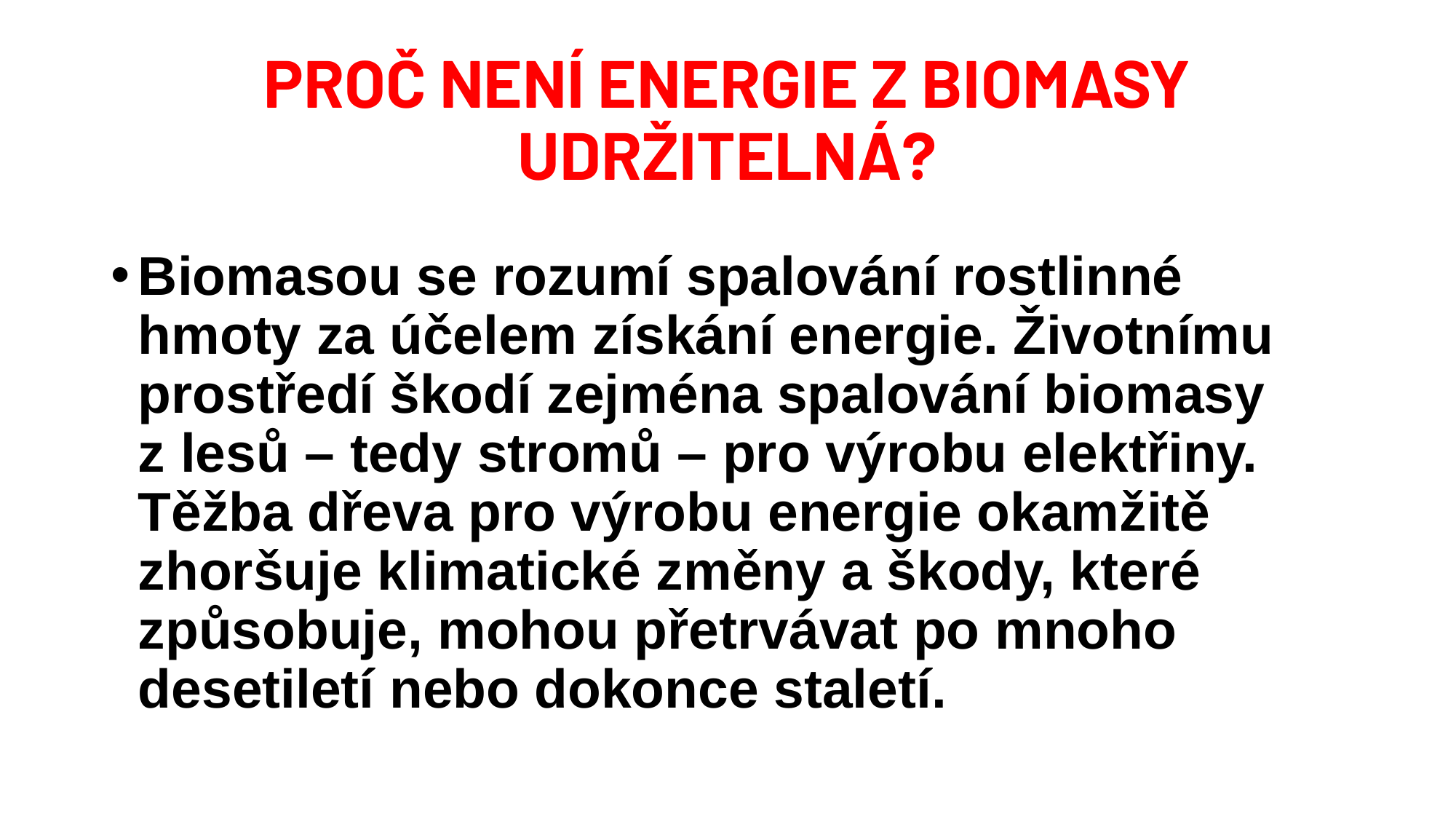

# PROČ NENÍ ENERGIE Z BIOMASY UDRŽITELNÁ?
Biomasou se rozumí spalování rostlinné hmoty za účelem získání energie. Životnímu prostředí škodí zejména spalování biomasy
z lesů – tedy stromů – pro výrobu elektřiny. Těžba dřeva pro výrobu energie okamžitě zhoršuje klimatické změny a škody, které způsobuje, mohou přetrvávat po mnoho desetiletí nebo dokonce staletí.